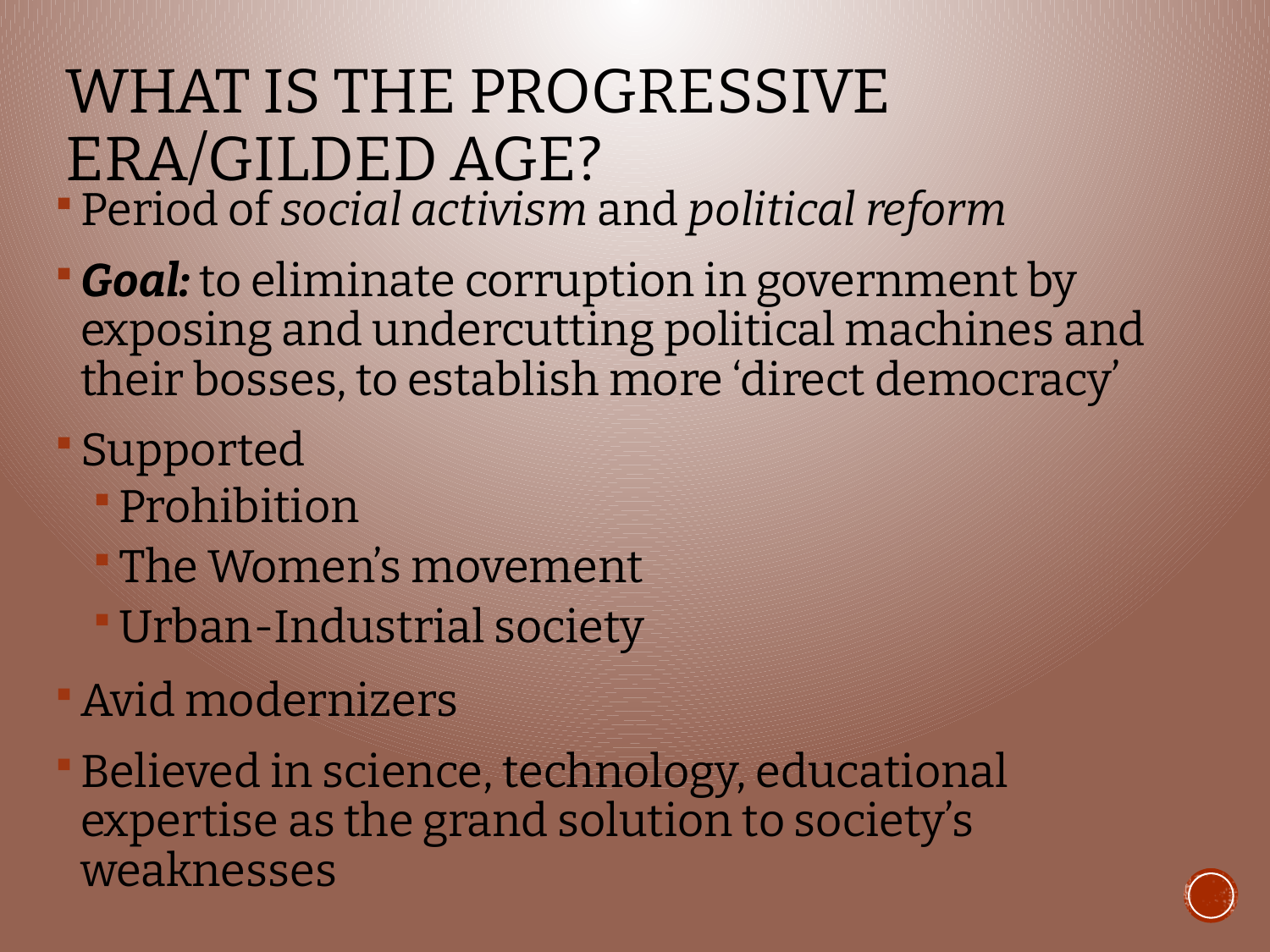

# What is the Progressive Era/Gilded Age?
Period of social activism and political reform
Goal: to eliminate corruption in government by exposing and undercutting political machines and their bosses, to establish more ‘direct democracy’
Supported
Prohibition
The Women’s movement
Urban-Industrial society
Avid modernizers
Believed in science, technology, educational expertise as the grand solution to society’s weaknesses